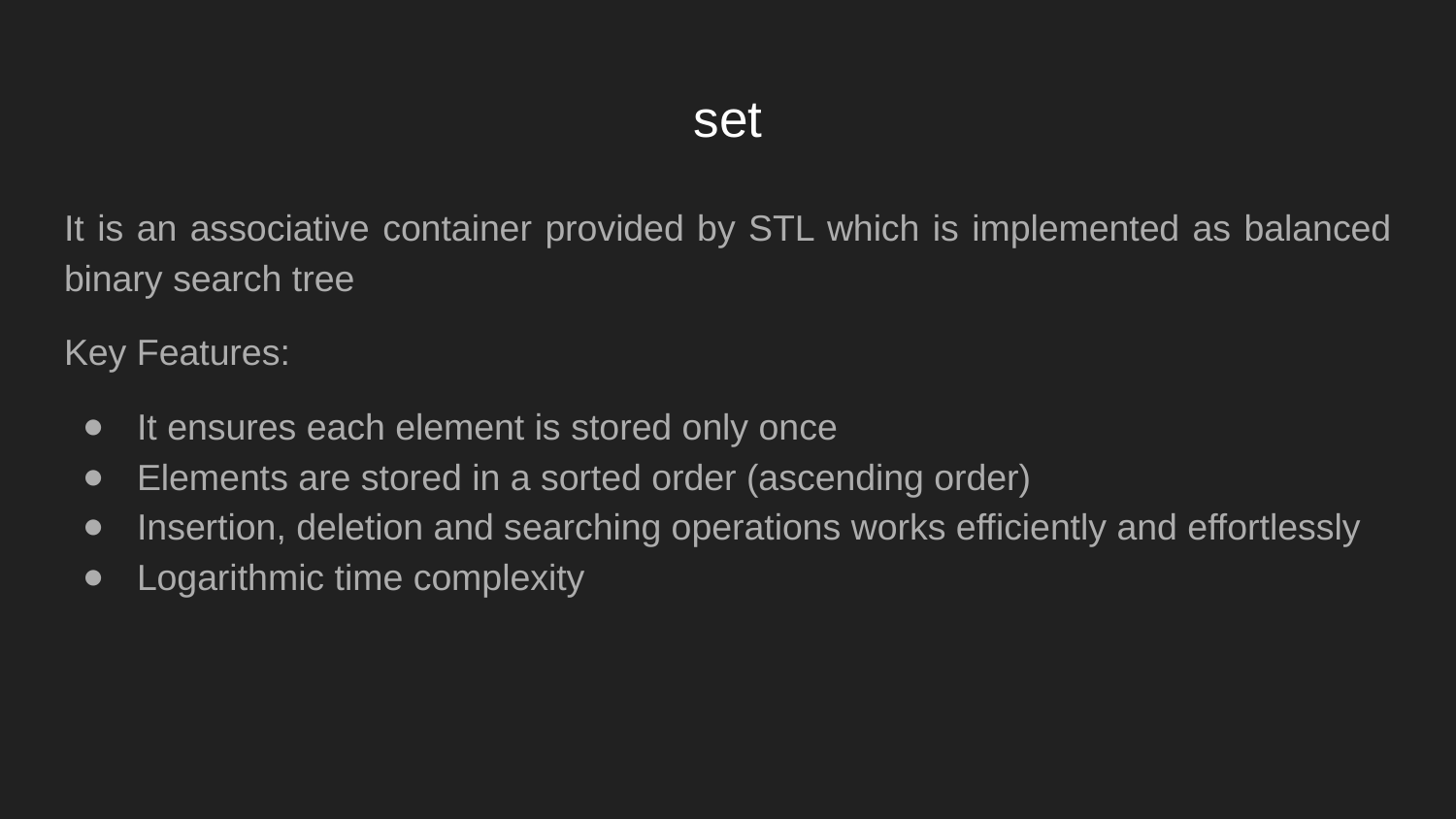

# set
It is an associative container provided by STL which is implemented as balanced binary search tree
Key Features:
It ensures each element is stored only once
Elements are stored in a sorted order (ascending order)
Insertion, deletion and searching operations works efficiently and effortlessly
Logarithmic time complexity